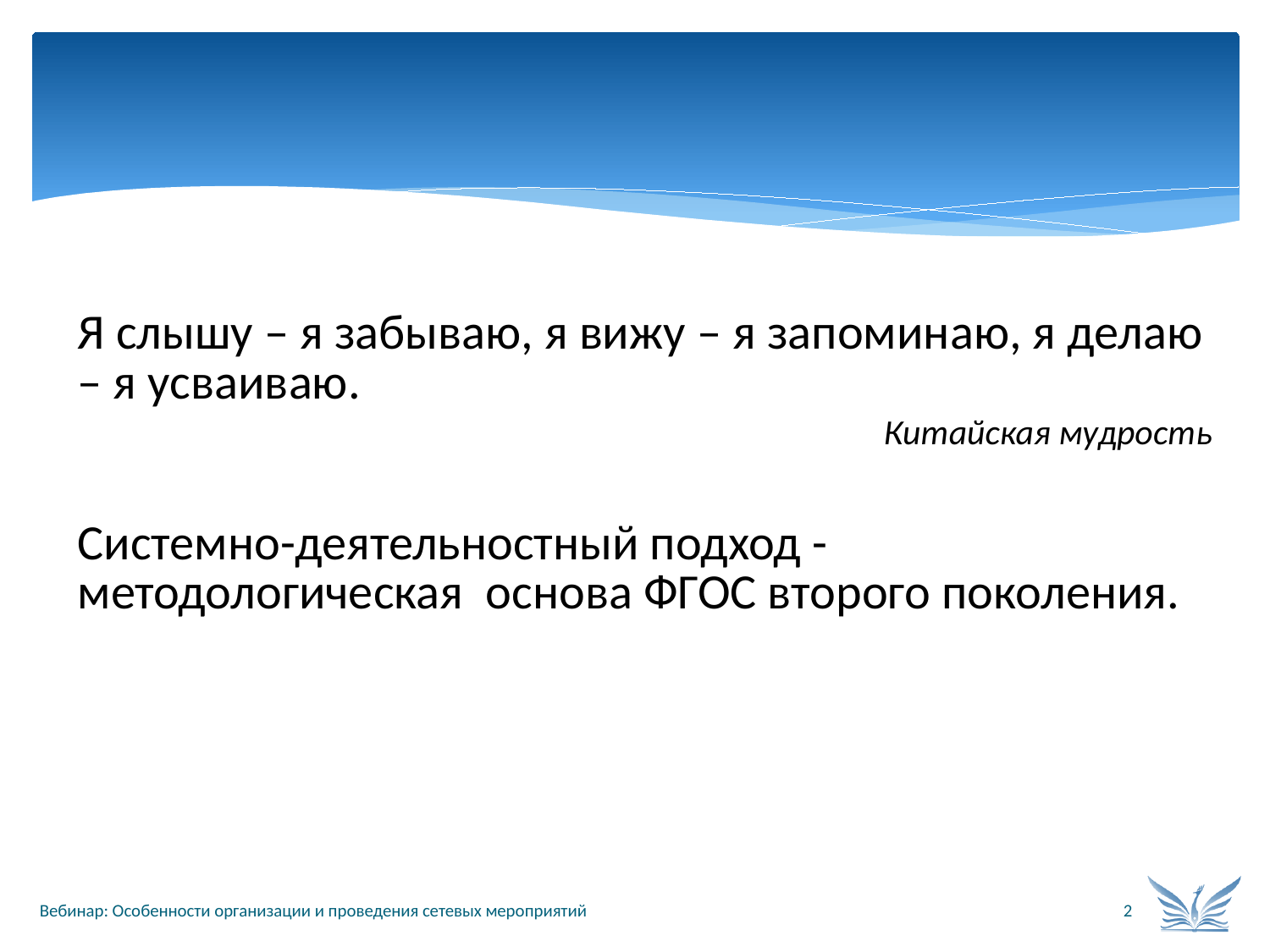

Я слышу – я забываю, я вижу – я запоминаю, я делаю – я усваиваю.
Китайская мудрость

Системно-деятельностный подход - методологическая  основа ФГОС второго поколения.

Вебинар: Особенности организации и проведения сетевых мероприятий
2